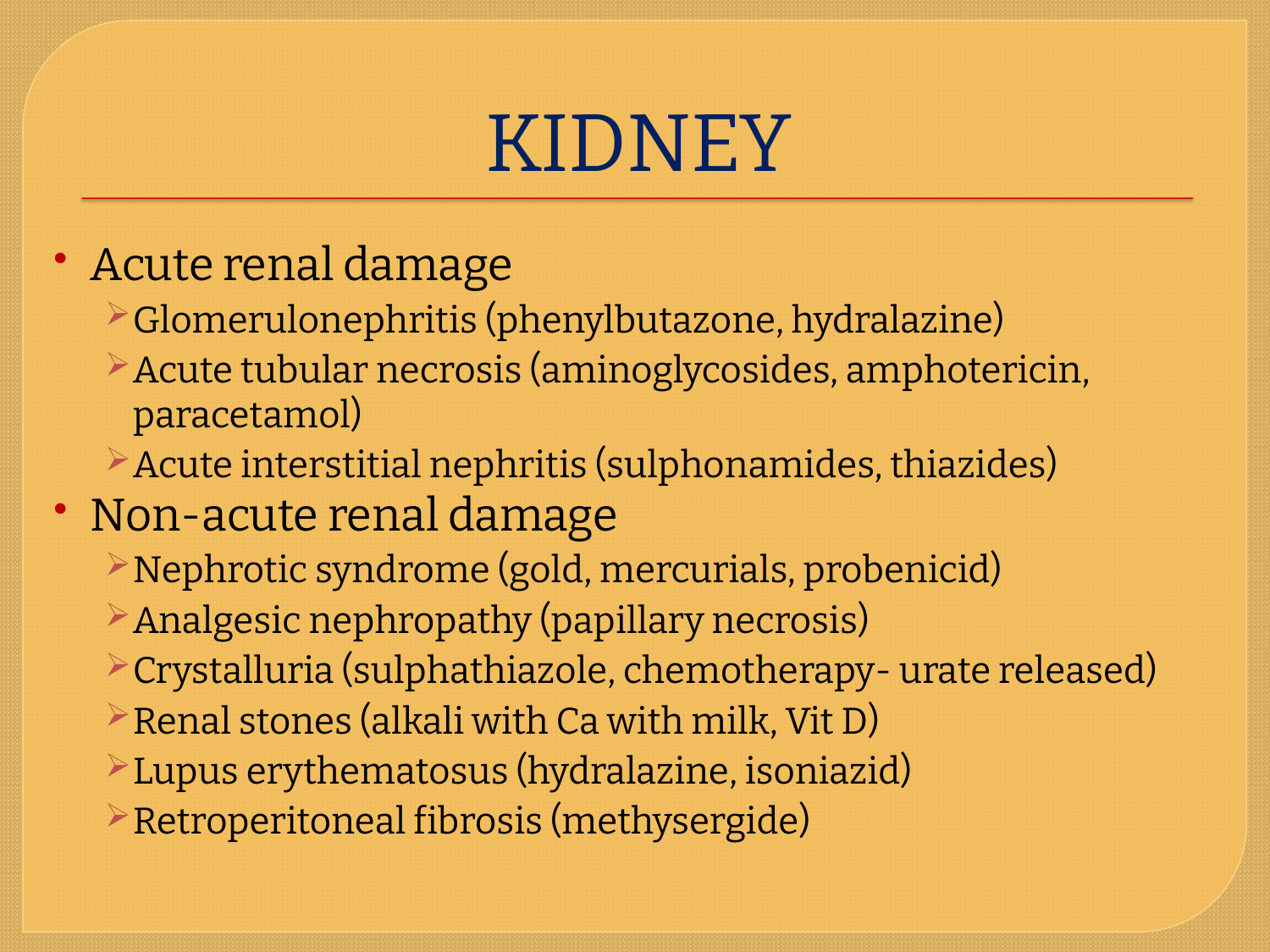

# KIDNEY
Acute renal damage
Glomerulonephritis (phenylbutazone, hydralazine)
Acute tubular necrosis (aminoglycosides, amphotericin, paracetamol)
Acute interstitial nephritis (sulphonamides, thiazides)
Non-acute renal damage
Nephrotic syndrome (gold, mercurials, probenicid)
Analgesic nephropathy (papillary necrosis)
Crystalluria (sulphathiazole, chemotherapy- urate released)
Renal stones (alkali with Ca with milk, Vit D)
Lupus erythematosus (hydralazine, isoniazid)
Retroperitoneal fibrosis (methysergide)